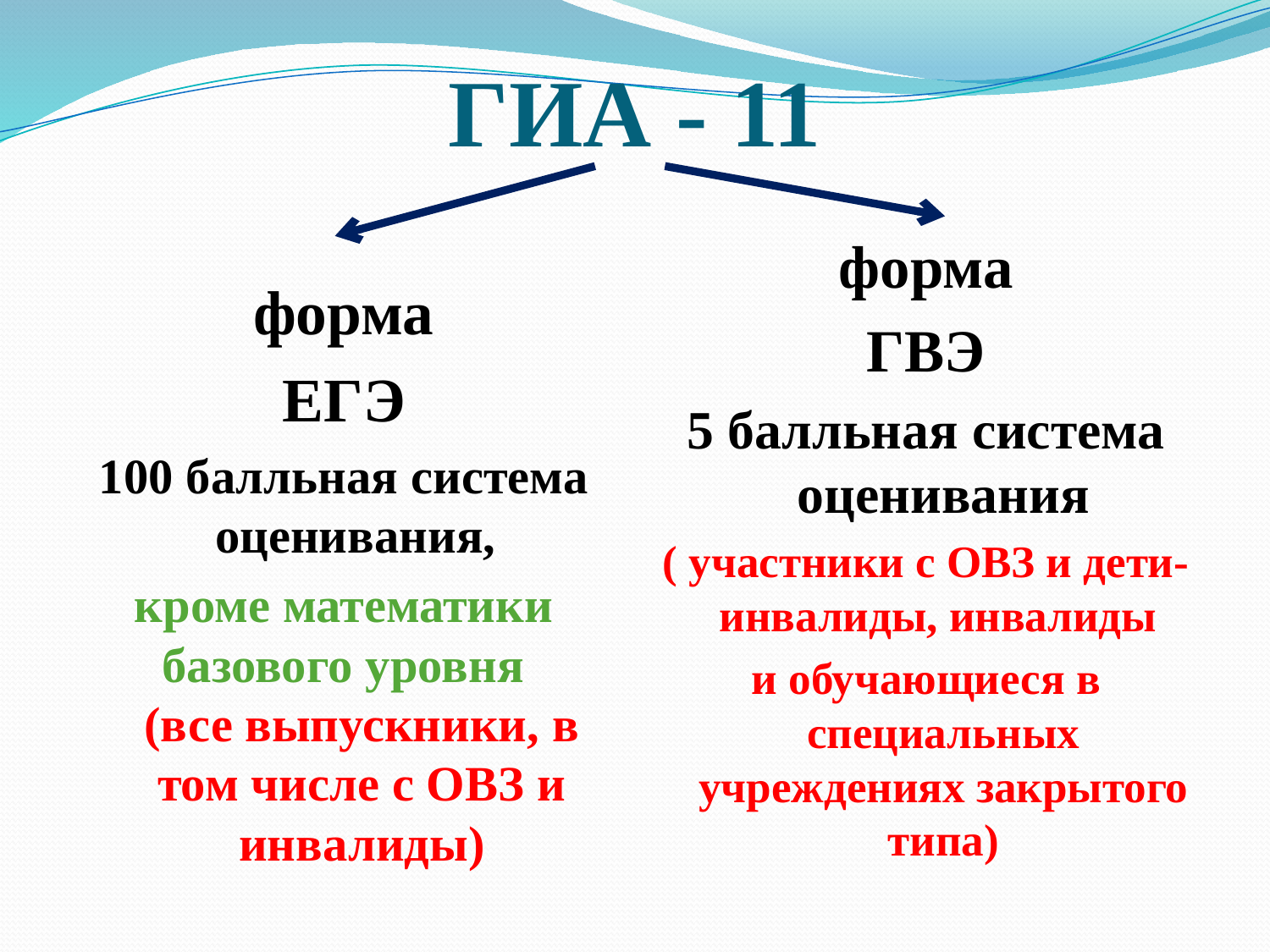

# ГИА - 11
форма
ГВЭ
5 балльная система оценивания
( участники с ОВЗ и дети-инвалиды, инвалиды
и обучающиеся в специальных учреждениях закрытого типа)

форма
ЕГЭ
100 балльная система оценивания,
кроме математики базового уровня    (все выпускники, в том числе с ОВЗ и инвалиды)